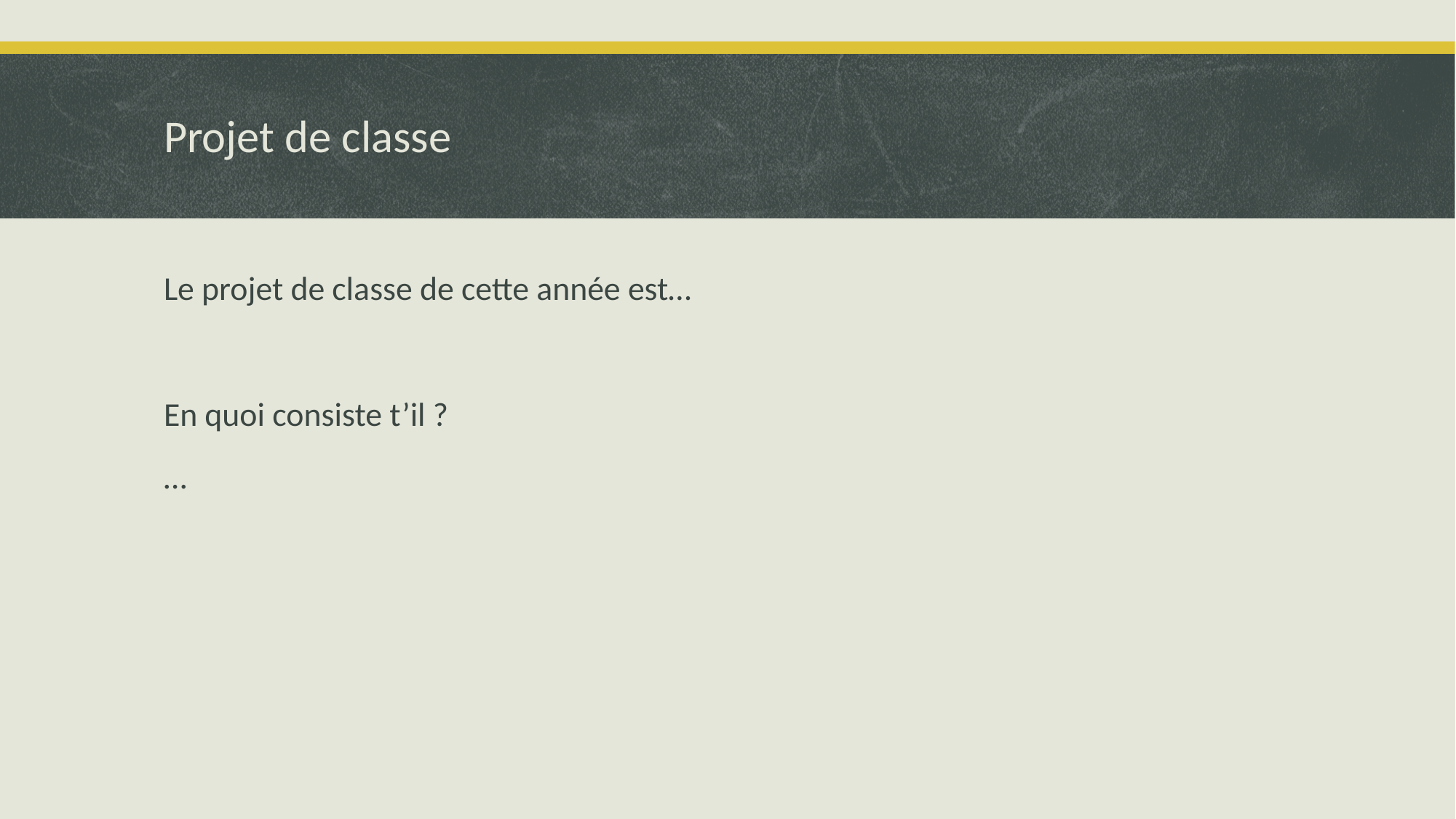

# Projet de classe
Le projet de classe de cette année est…

En quoi consiste t’il ?
…